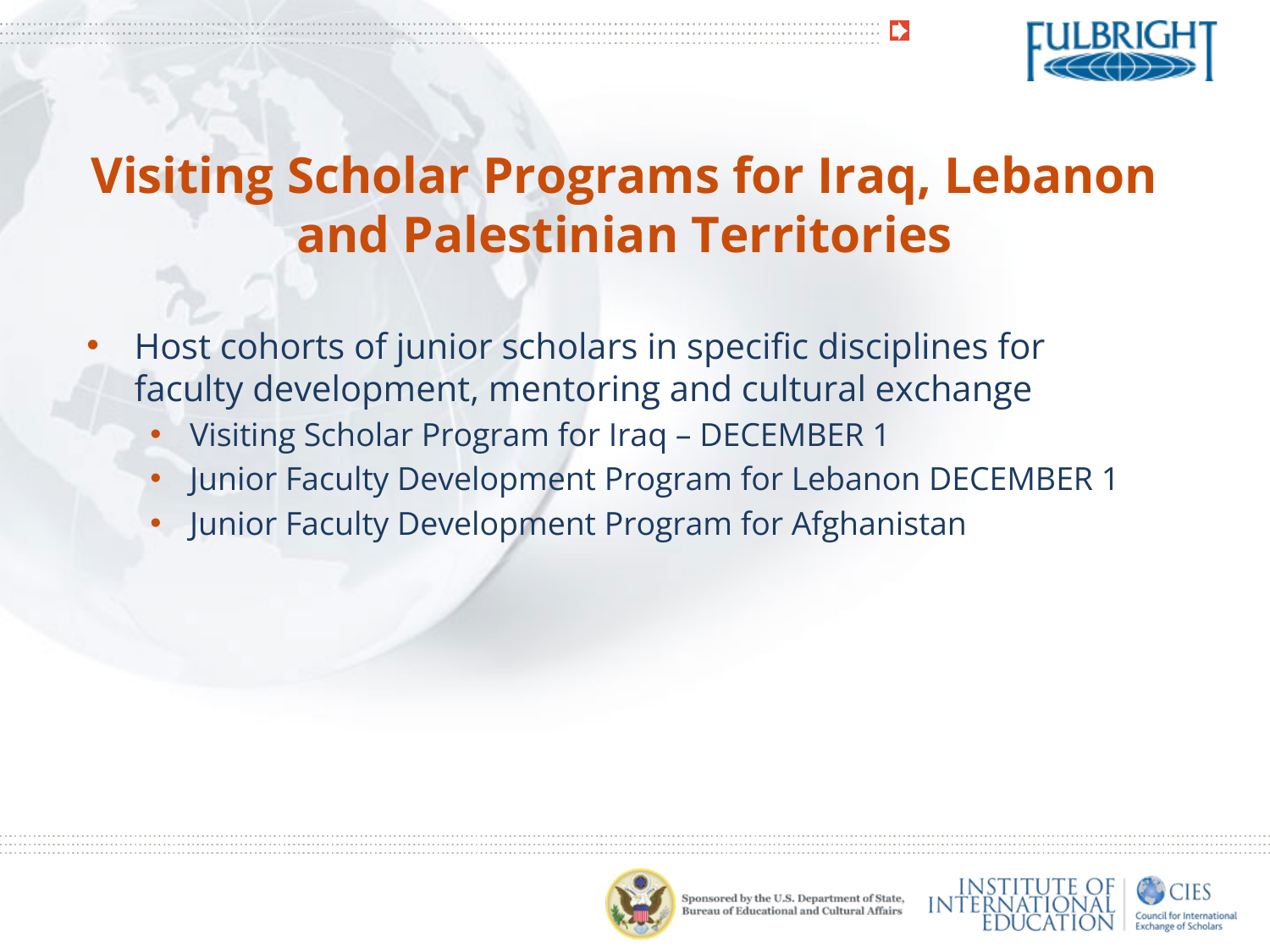

Visiting Scholar Programs for Iraq, Lebanon and Palestinian Territories

Host cohorts of junior scholars in specific disciplines for faculty development, mentoring and cultural exchange
Visiting Scholar Program for Iraq – DECEMBER 1
Junior Faculty Development Program for Lebanon DECEMBER 1
Junior Faculty Development Program for Afghanistan